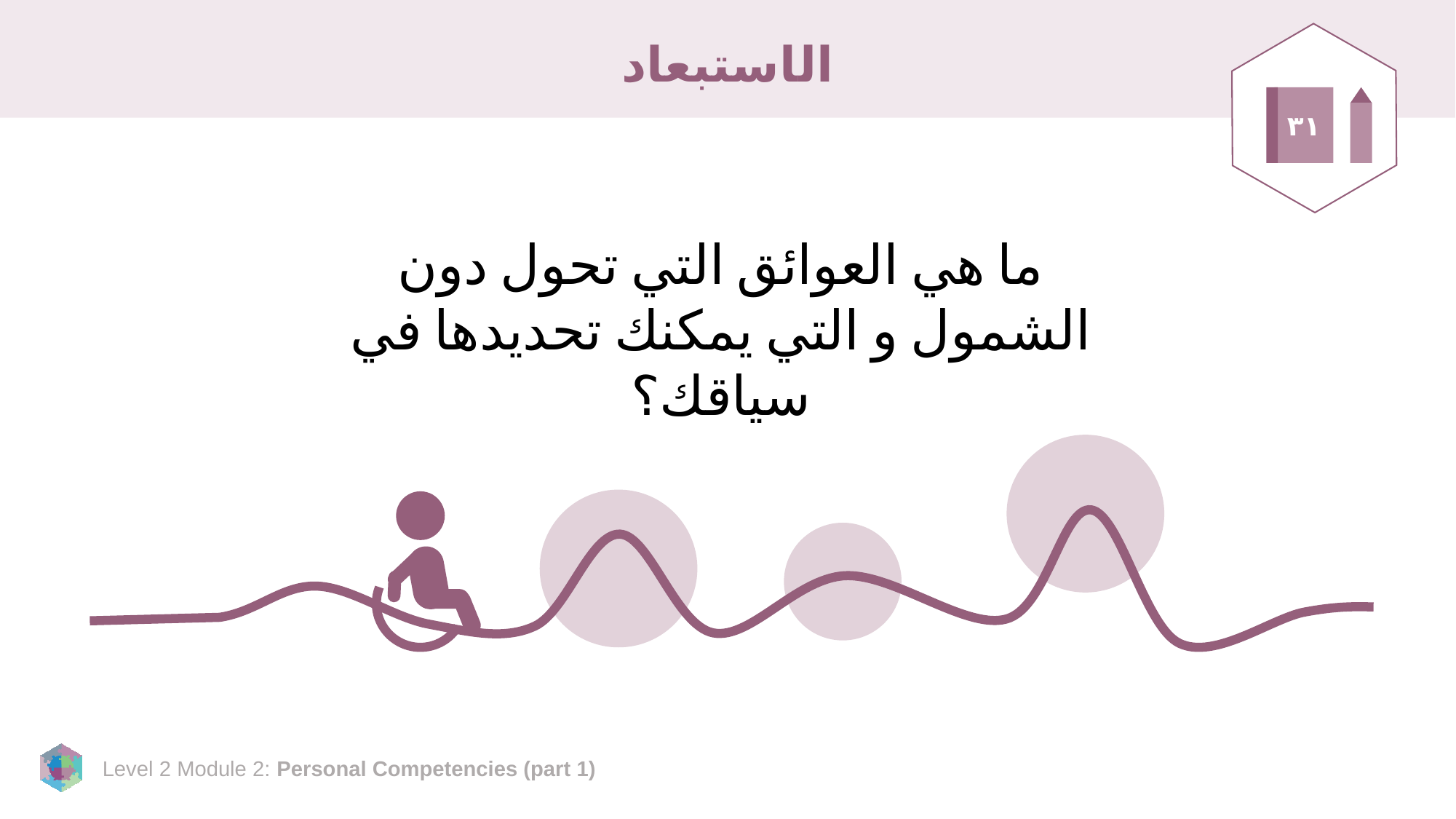

# الاستبعاد

٣١

ما هي العوائق التي تحول دون الشمول و التي يمكنك تحديدها في سياقك؟